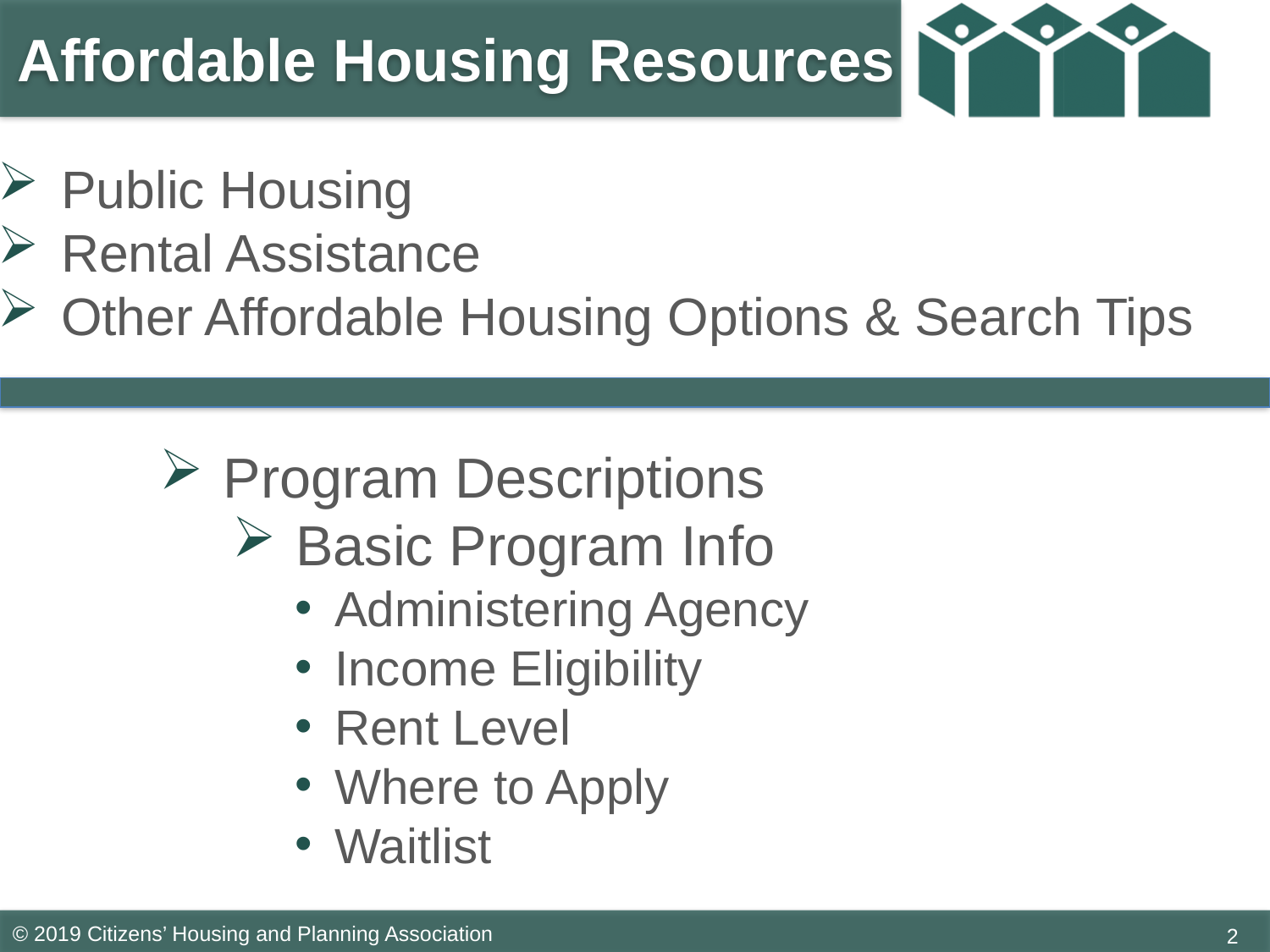

Affordable Housing Resources
Public Housing
Rental Assistance
Other Affordable Housing Options & Search Tips

Program Descriptions
Basic Program Info
Administering Agency
Income Eligibility
Rent Level
Where to Apply
Waitlist